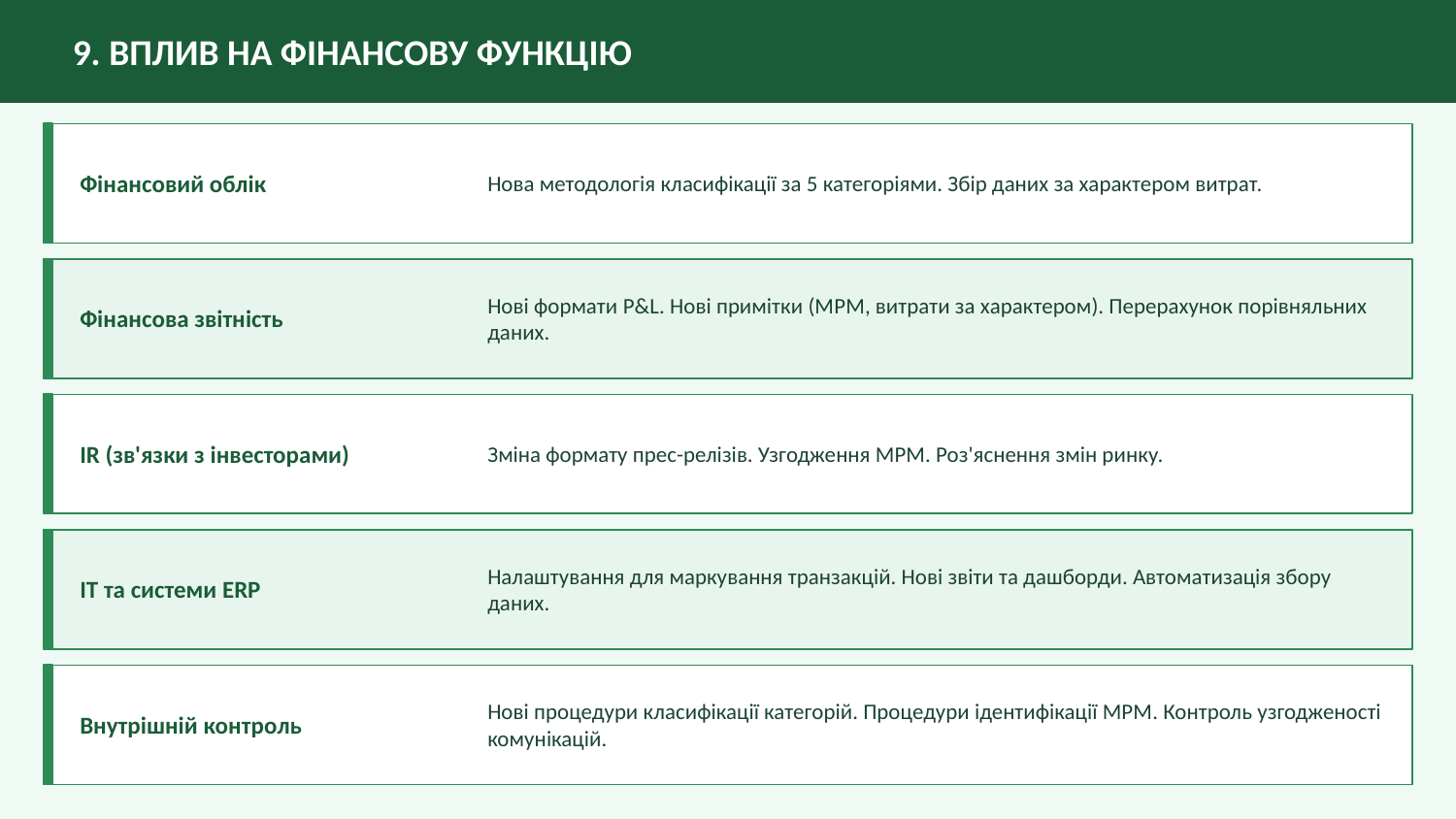

9. ВПЛИВ НА ФІНАНСОВУ ФУНКЦІЮ

Фінансовий облік
Нова методологія класифікації за 5 категоріями. Збір даних за характером витрат.

Фінансова звітність
Нові формати P&L. Нові примітки (MPM, витрати за характером). Перерахунок порівняльних даних.

IR (зв'язки з інвесторами)
Зміна формату прес-релізів. Узгодження MPM. Роз'яснення змін ринку.

IT та системи ERP
Налаштування для маркування транзакцій. Нові звіти та дашборди. Автоматизація збору даних.

Внутрішній контроль
Нові процедури класифікації категорій. Процедури ідентифікації MPM. Контроль узгодженості комунікацій.